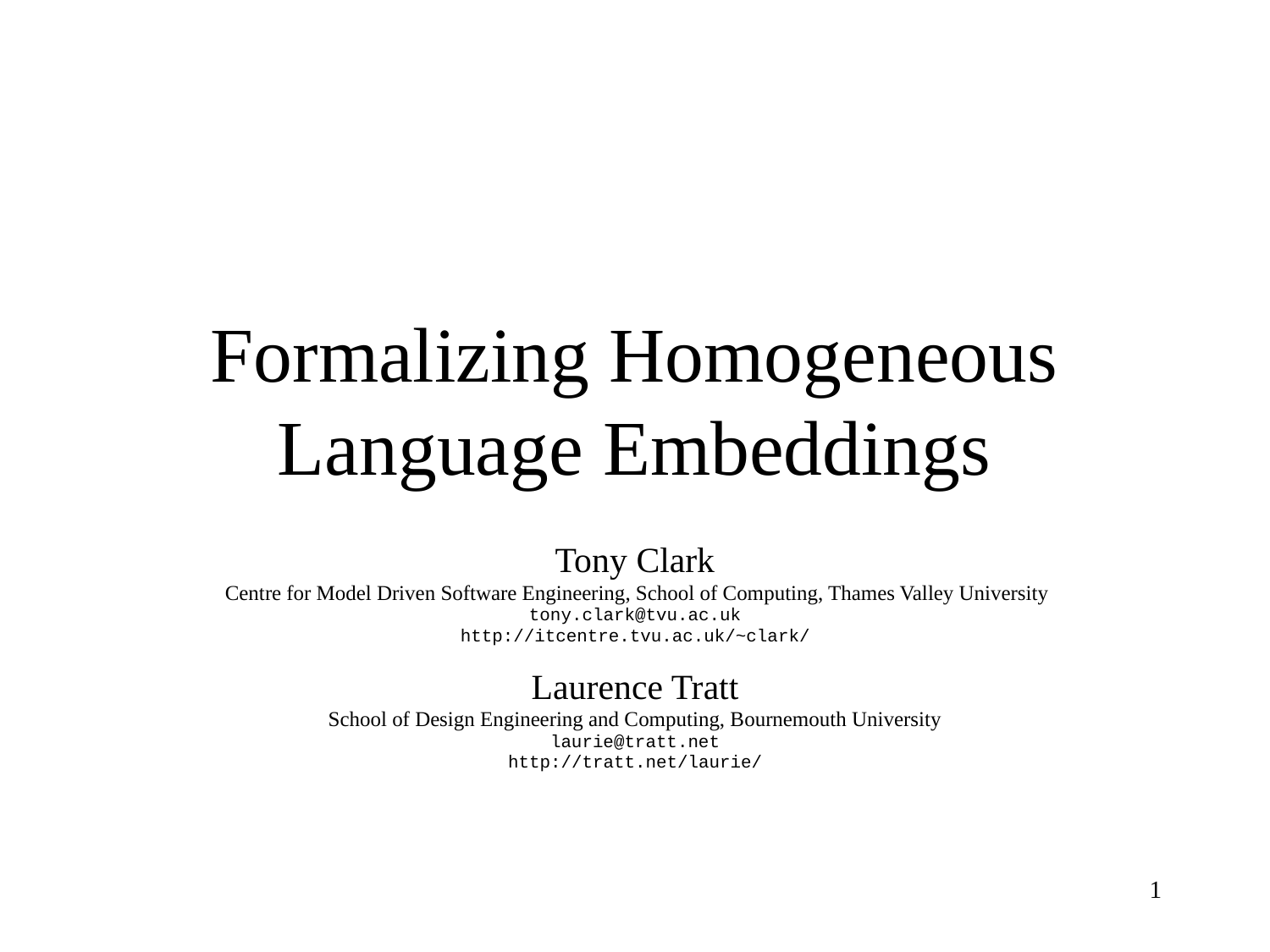

# Formalizing Homogeneous Language Embeddings
Tony Clark
 Centre for Model Driven Software Engineering, School of Computing, Thames Valley University
tony.clark@tvu.ac.uk
http://itcentre.tvu.ac.uk/~clark/

Laurence Tratt
School of Design Engineering and Computing, Bournemouth University
laurie@tratt.net
http://tratt.net/laurie/

1